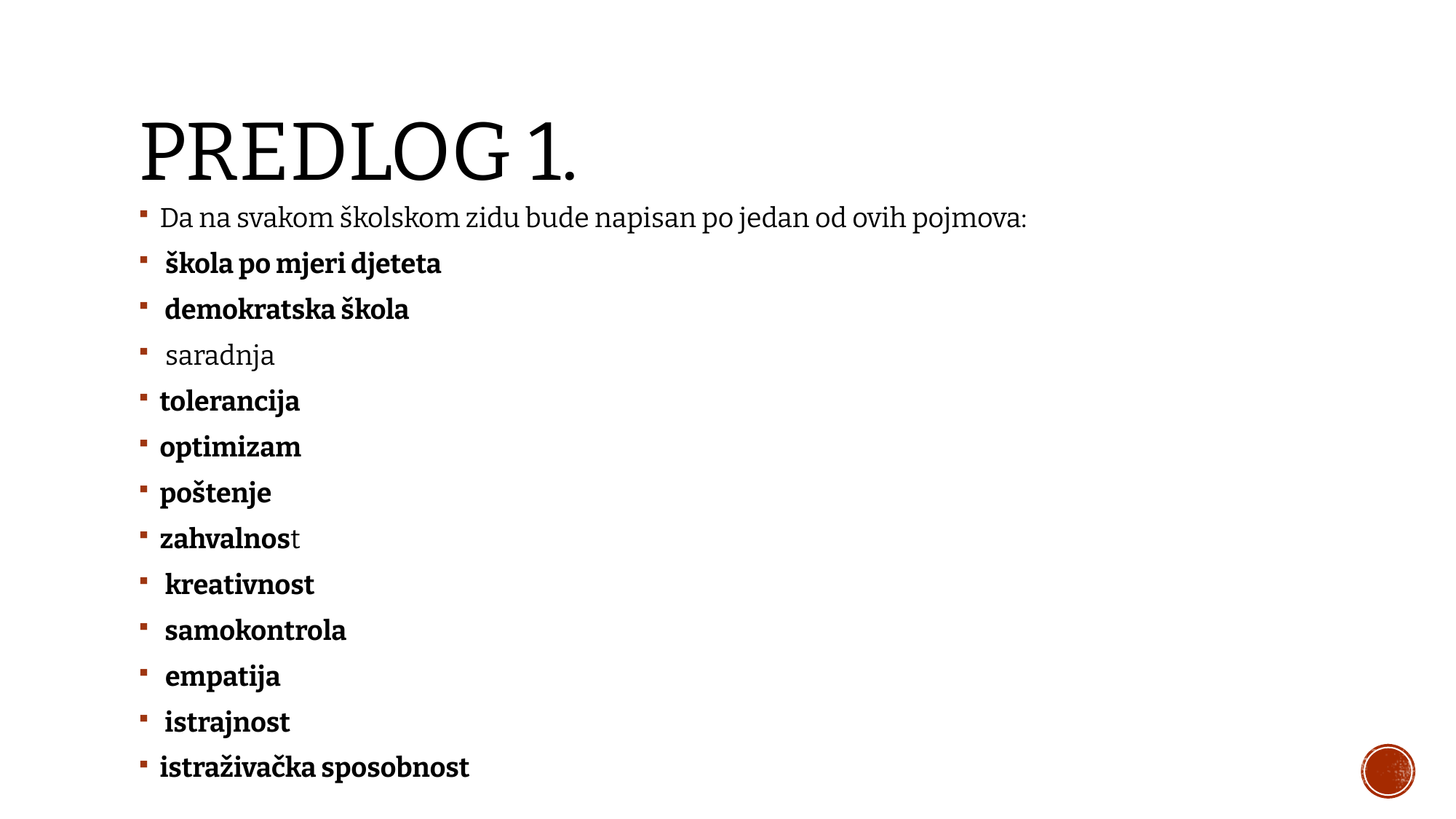

# Predlog 1.
Da na svakom školskom zidu bude napisan po jedan od ovih pojmova:
 škola po mjeri djeteta
 demokratska škola
 saradnja
tolerancija
optimizam
poštenje
zahvalnost
 kreativnost
 samokontrola
 empatija
 istrajnost
istraživačka sposobnost